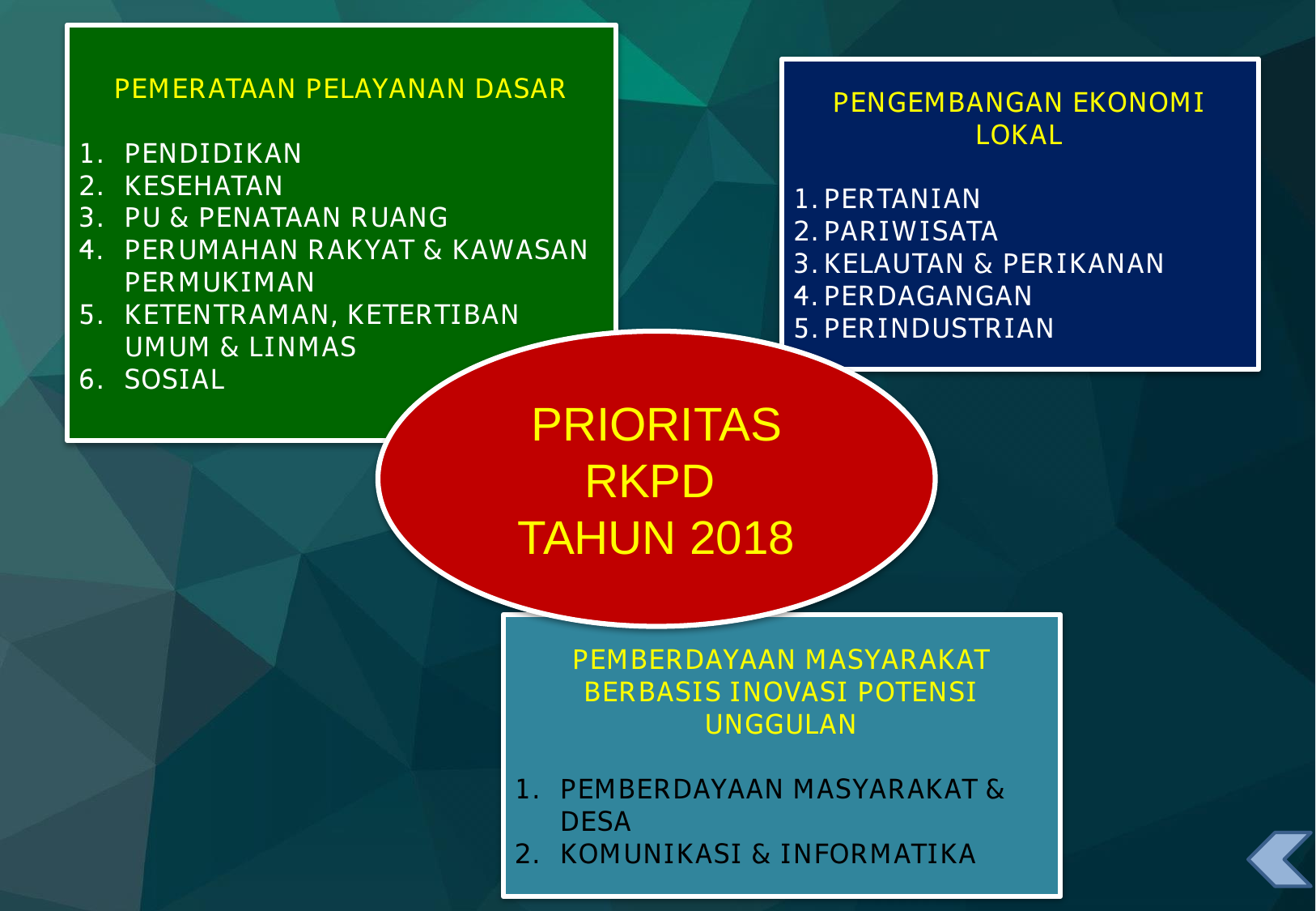

PEMERATAAN PELAYANAN DASAR

PENDIDIKAN
KESEHATAN
PU & PENATAAN RUANG
PERUMAHAN RAKYAT & KAWASAN PERMUKIMAN
KETENTRAMAN, KETERTIBAN UMUM & LINMAS
SOSIAL
PENGEMBANGAN EKONOMI LOKAL

PERTANIAN
PARIWISATA
KELAUTAN & PERIKANAN
PERDAGANGAN
PERINDUSTRIAN
PRIORITAS RKPD
TAHUN 2018
PEMBERDAYAAN MASYARAKAT BERBASIS INOVASI POTENSI UNGGULAN

PEMBERDAYAAN MASYARAKAT & DESA
KOMUNIKASI & INFORMATIKA